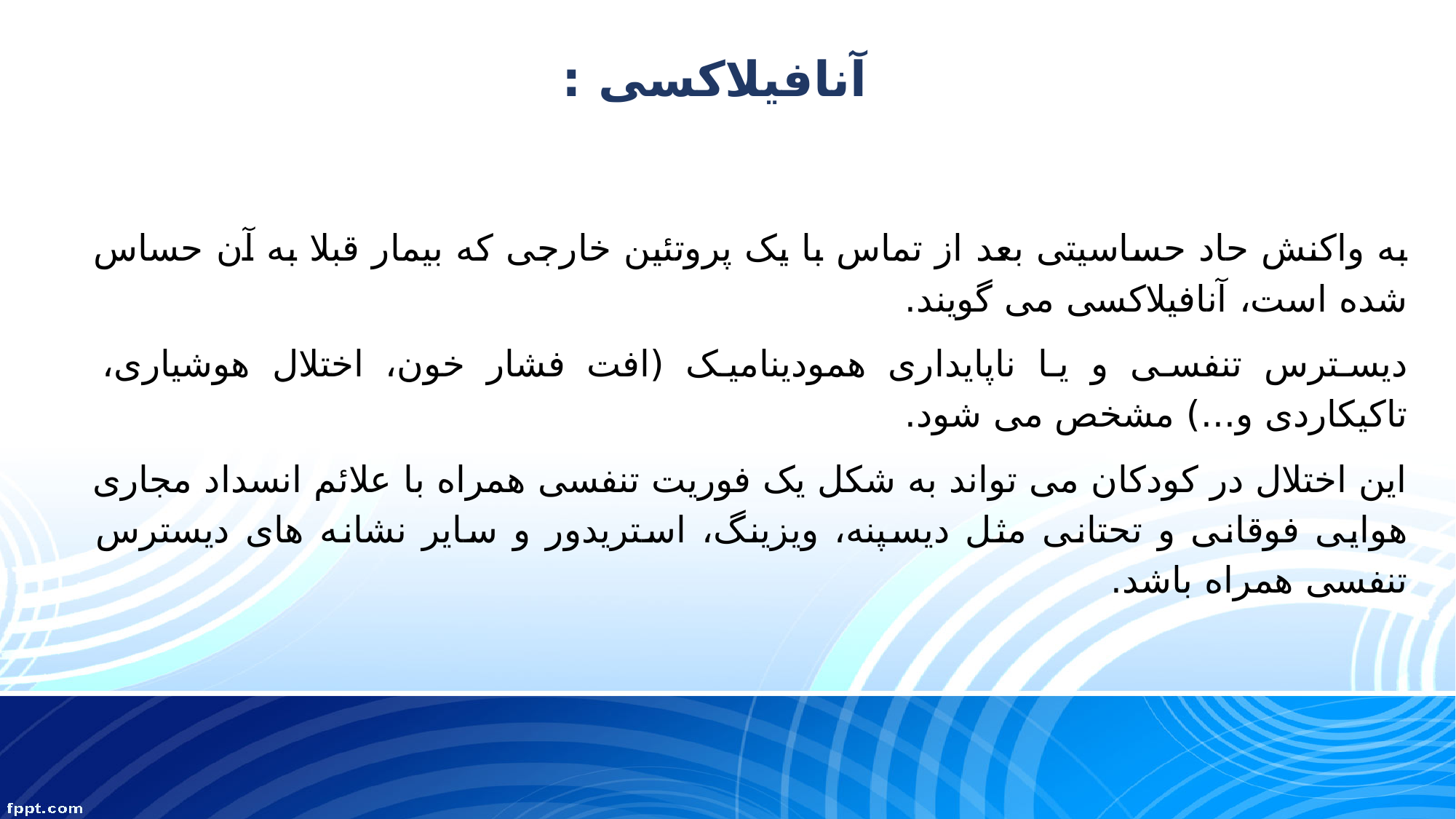

آنافیلاکسی :
به واکنش حاد حساسیتی بعد از تماس با یک پروتئین خارجی که بیمار قبلا به آن حساس شده است، آنافیلاکسی می گویند.
دیسترس تنفسی و یا ناپایداری همودینامیک (افت فشار خون، اختلال هوشیاری، تاکیکاردی و...) مشخص می شود.
این اختلال در کودکان می تواند به شکل یک فوریت تنفسی همراه با علائم انسداد مجاری هوایی فوقانی و تحتانی مثل دیسپنه، ویزینگ، استریدور و سایر نشانه های دیسترس تنفسی همراه باشد.